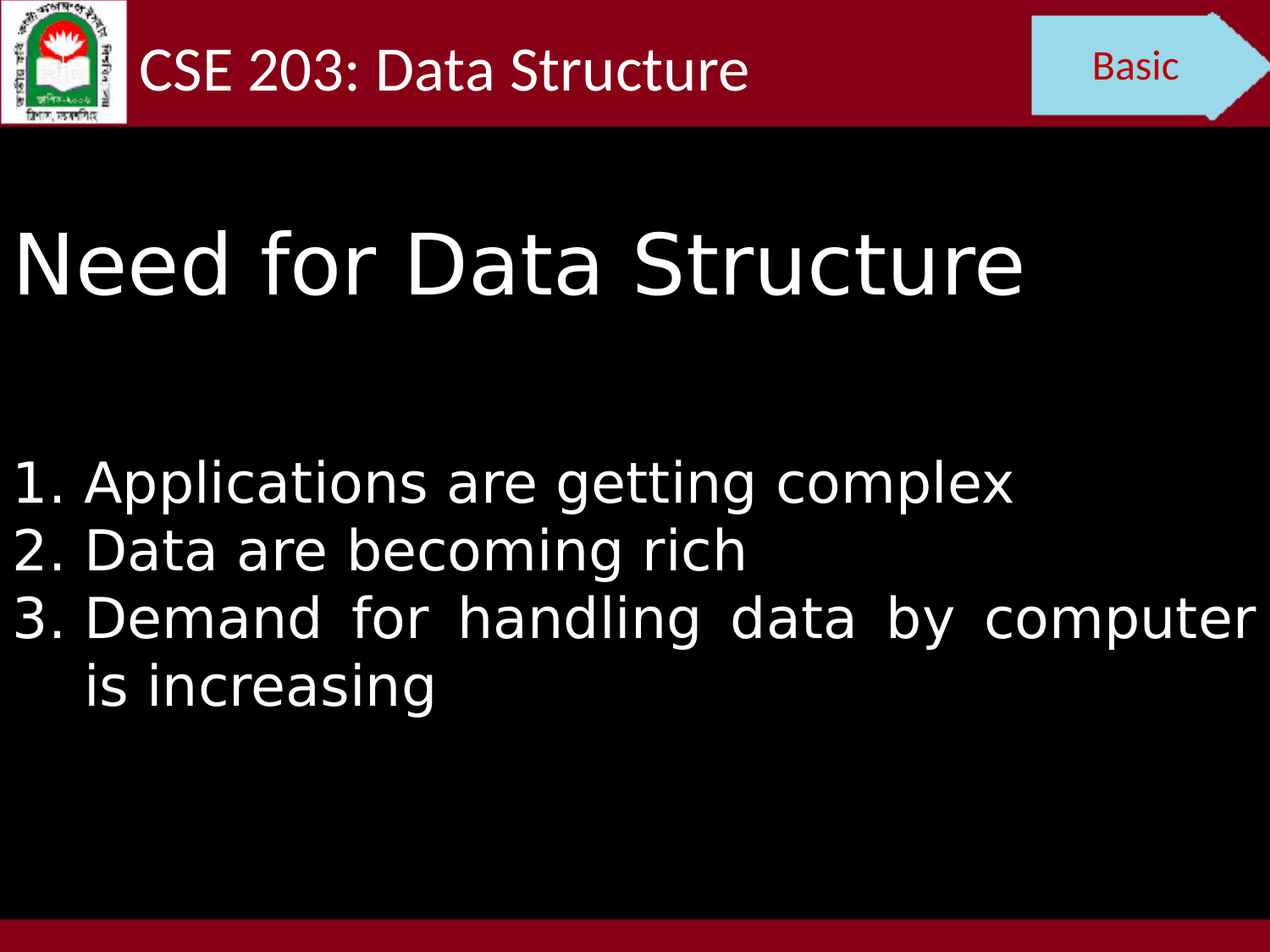

CSE 203: Data Structure
Basic
Need for Data Structure

Applications are getting complex
Data are becoming rich
Demand for handling data by computer is increasing